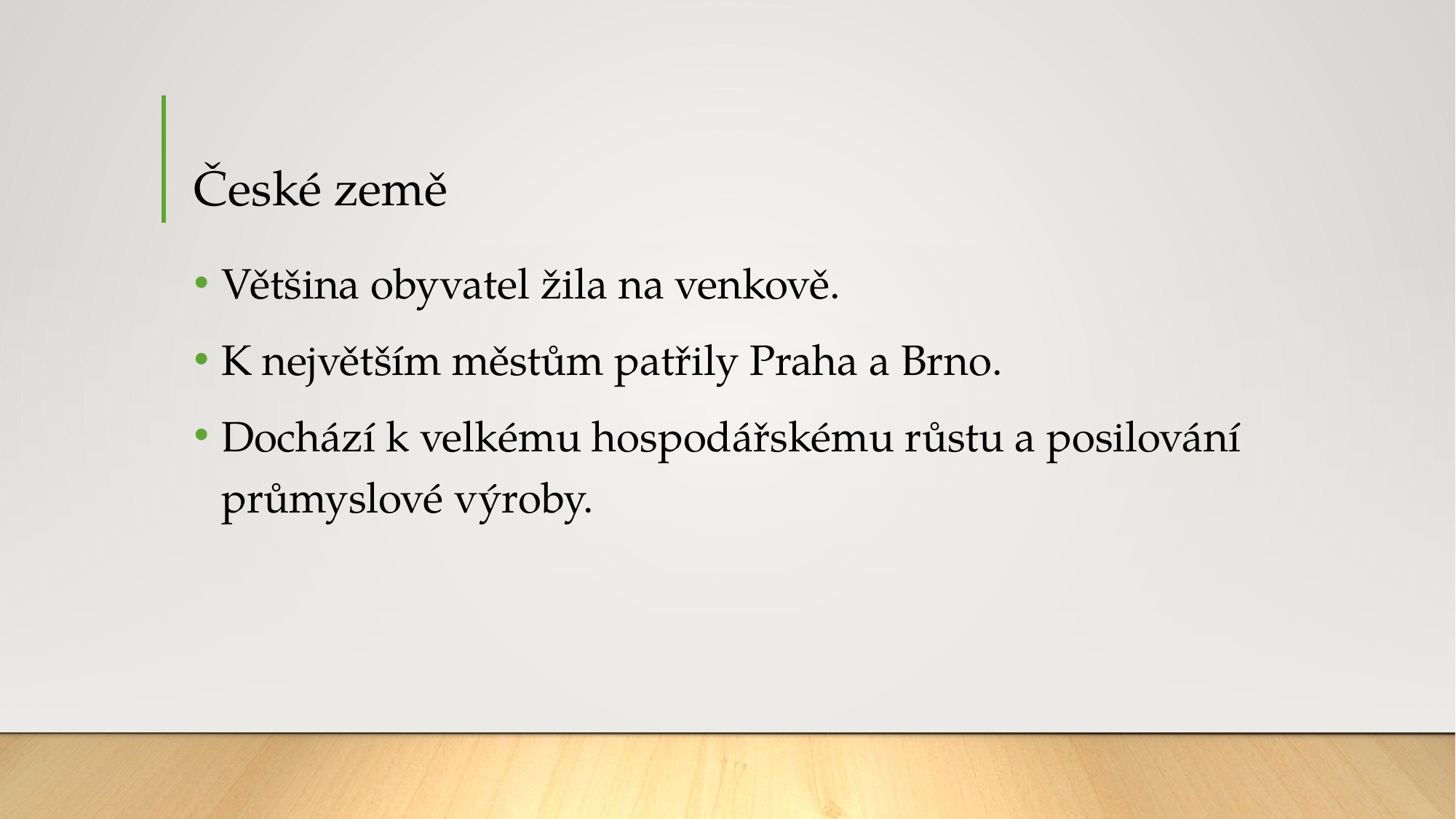

# České země
Většina obyvatel žila na venkově.
K největším městům patřily Praha a Brno.
Dochází k velkému hospodářskému růstu a posilování průmyslové výroby.